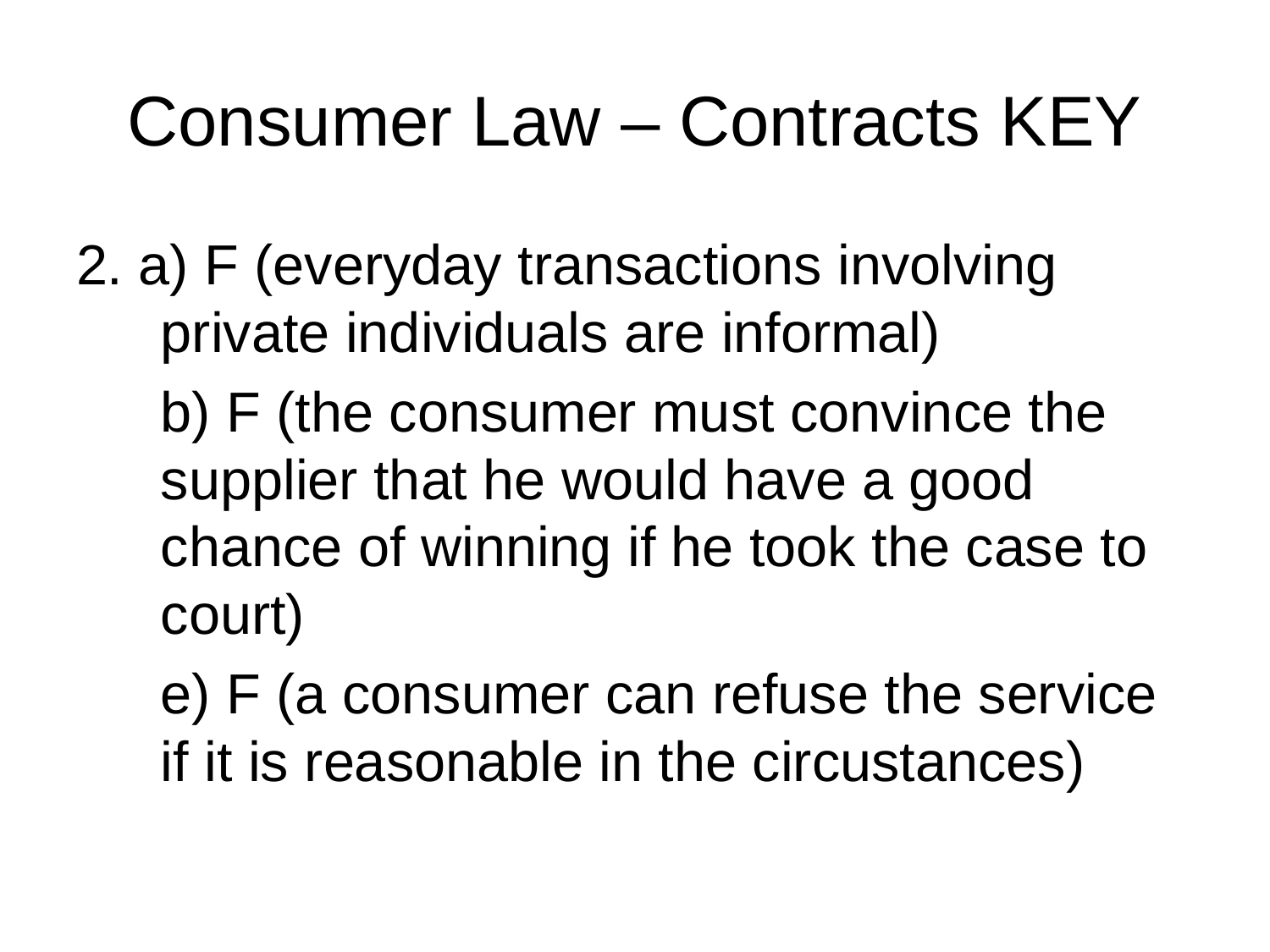

# Consumer Law – Contracts KEY
2. a) F (everyday transactions involving private individuals are informal)
	b) F (the consumer must convince the supplier that he would have a good chance of winning if he took the case to court)
	e) F (a consumer can refuse the service if it is reasonable in the circustances)